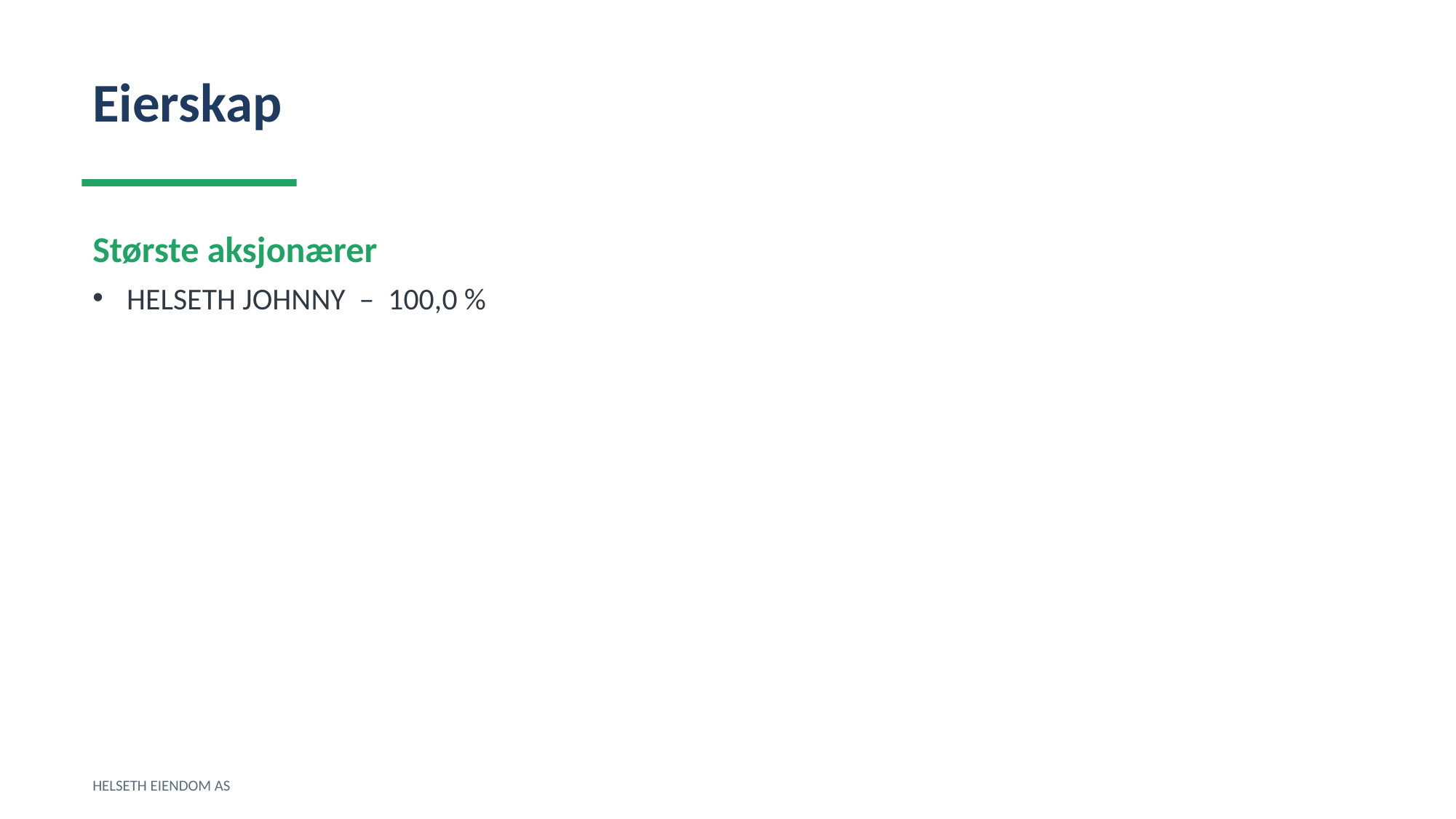

Eierskap

Største aksjonærer
HELSETH JOHNNY  –  100,0 %
HELSETH EIENDOM AS